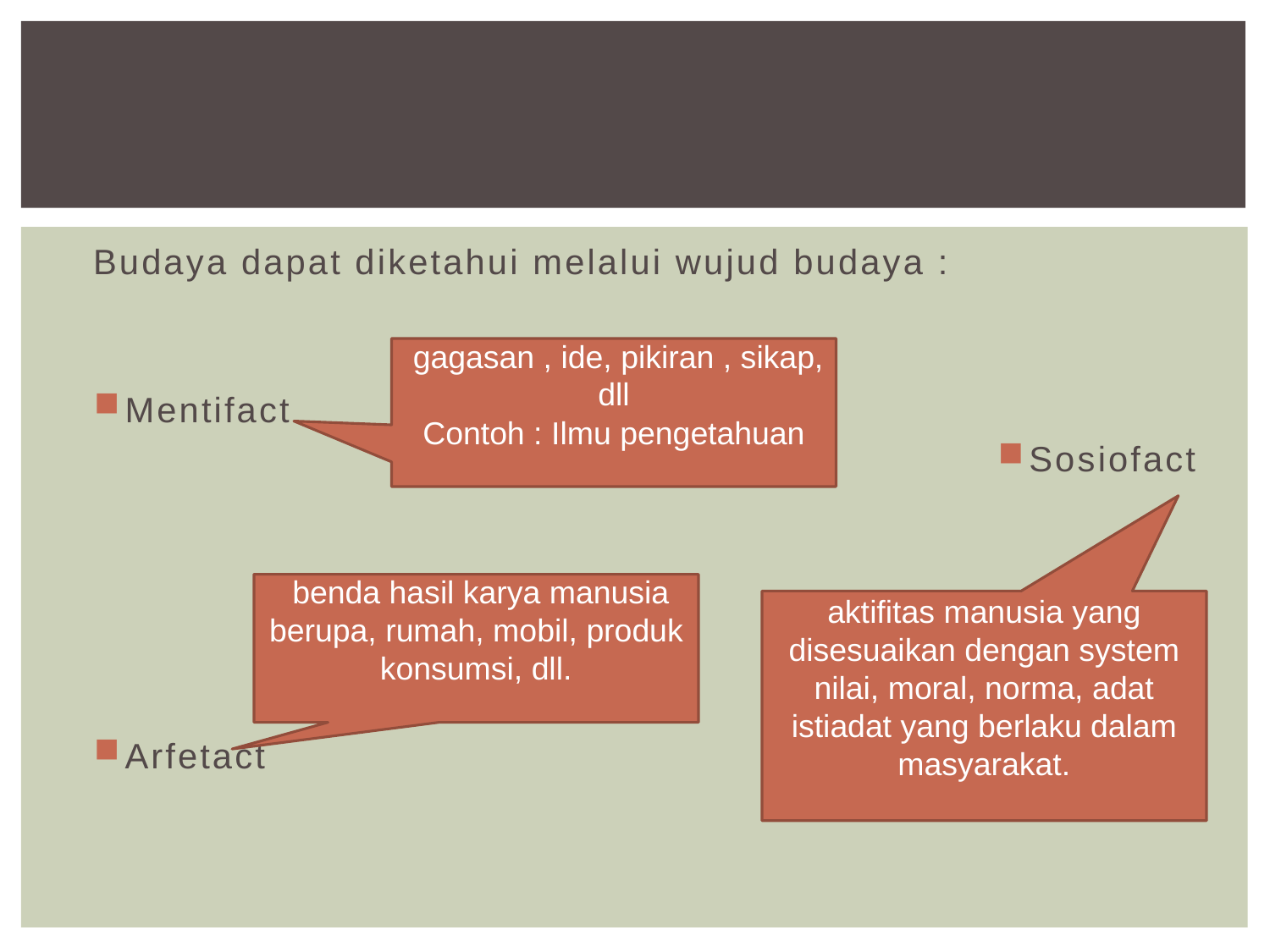

Budaya dapat diketahui melalui wujud budaya :

Mentifact
Sosiofact

Arfetact
 gagasan , ide, pikiran , sikap, dll
Contoh : Ilmu pengetahuan

 benda hasil karya manusia berupa, rumah, mobil, produk konsumsi, dll.

aktifitas manusia yang disesuaikan dengan system nilai, moral, norma, adat istiadat yang berlaku dalam masyarakat.